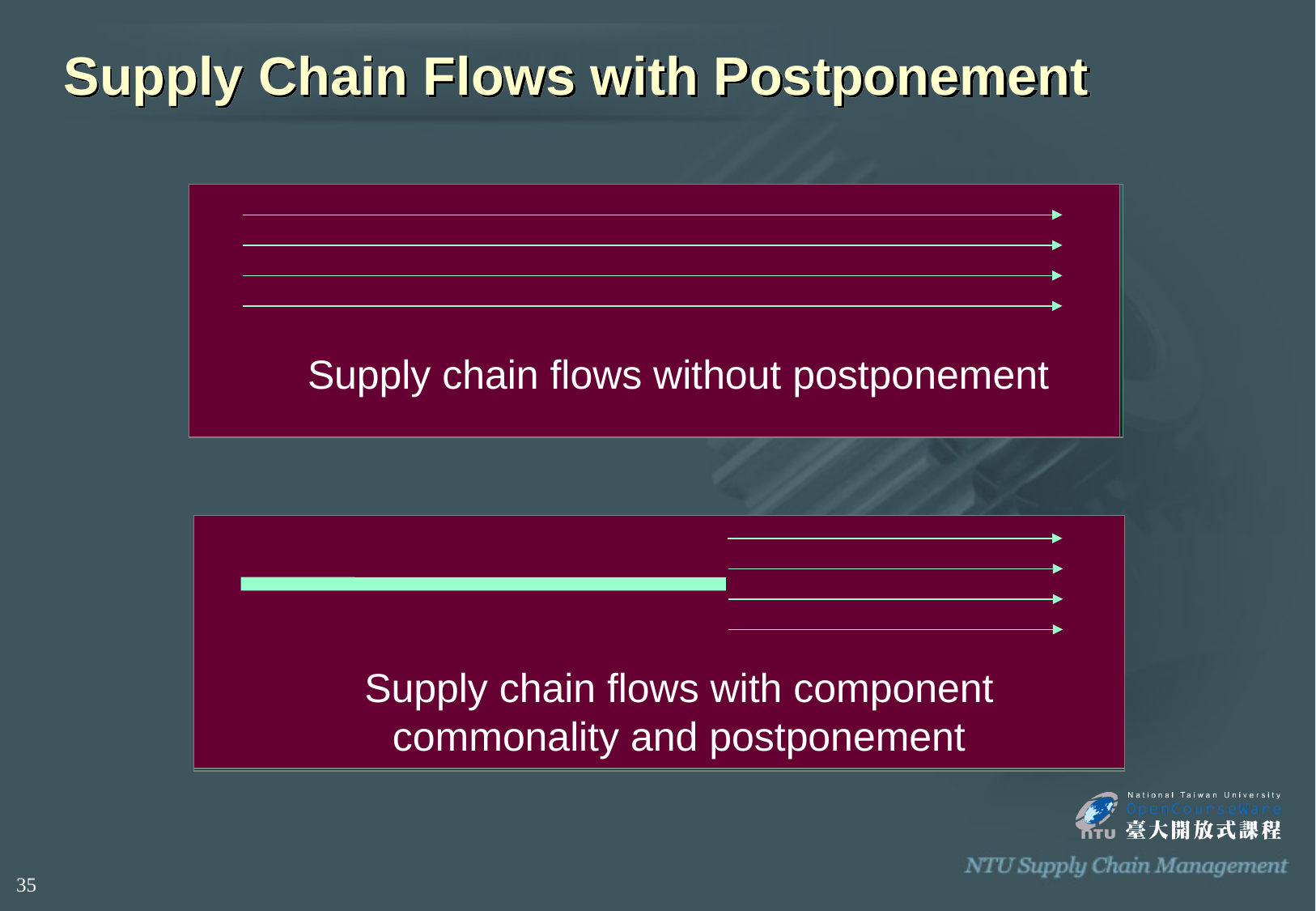

# Supply Chain Flows with Postponement

Supply chain flows without postponement

Supply chain flows with component
commonality and postponement
35